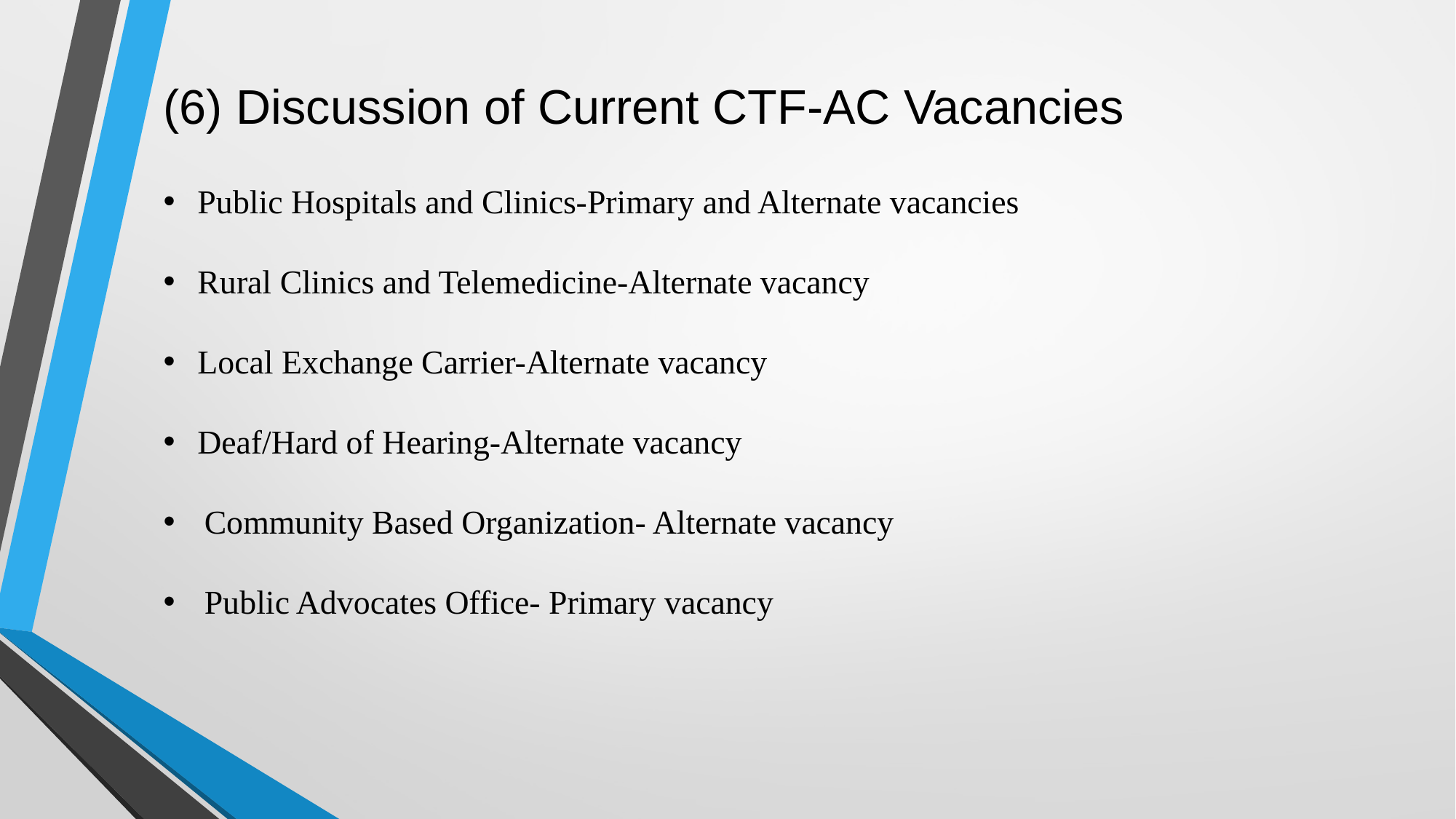

(6) Discussion of Current CTF-AC Vacancies
Public Hospitals and Clinics-Primary and Alternate vacancies

Rural Clinics and Telemedicine-Alternate vacancy

Local Exchange Carrier-Alternate vacancy

Deaf/Hard of Hearing-Alternate vacancy

Community Based Organization- Alternate vacancy

Public Advocates Office- Primary vacancy